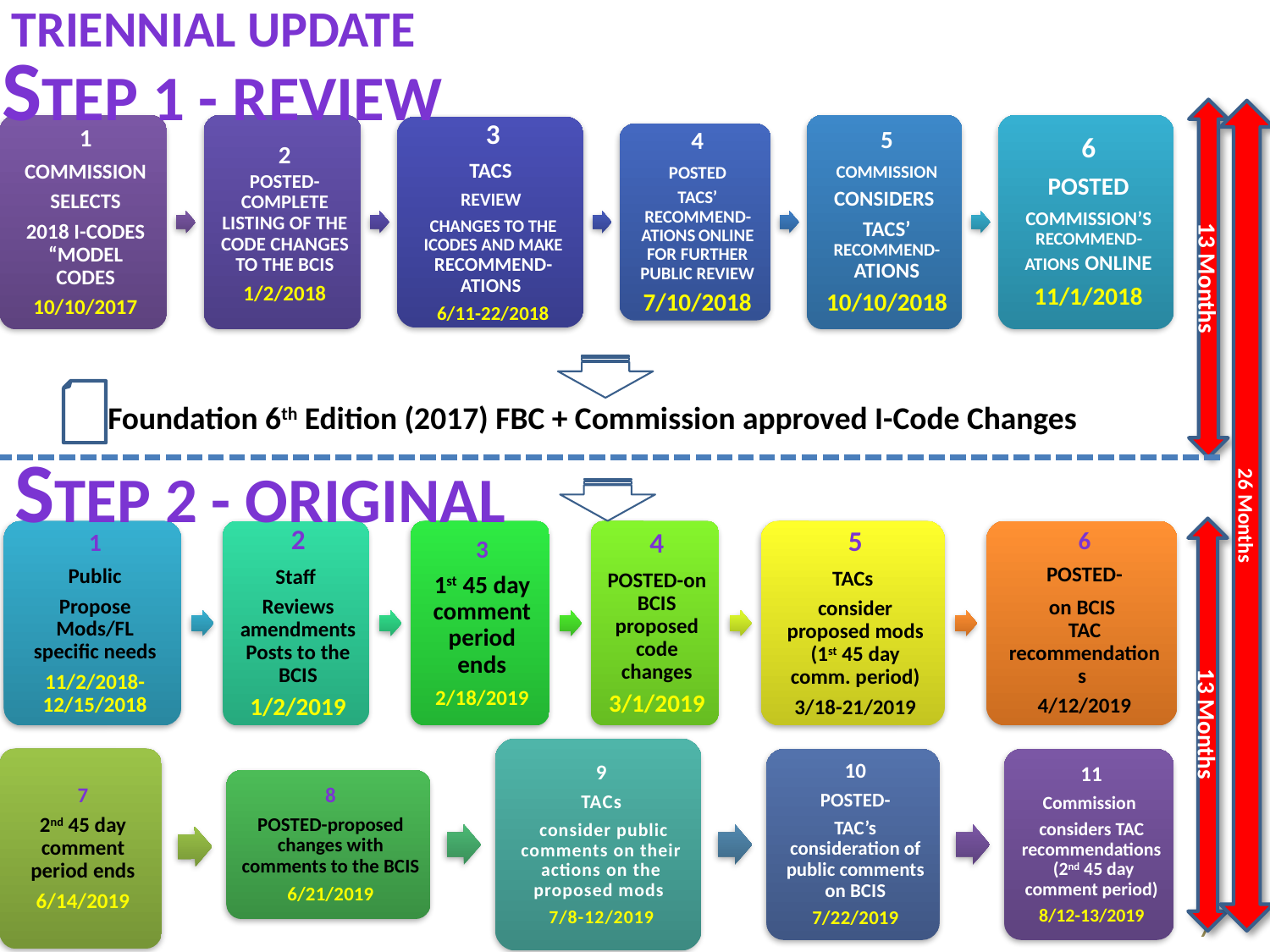

# Triennial Update
Step 1 - Review
1
Commission
 Selects
2018 I-Codes “model Codes
10/10/2017

2
POSTED-
complete listing of the code changes to the BCIS
1/2/2018

3
TACs
review
changes to the ICodes and make recommend-ations
6/11-22/2018

4
postED
TACs’ recommend-ations online for further public review
7/10/2018

5
Commission
considers
TACs’ recommenD-ations
10/10/2018

6
POSTED
Commission’s recommend-ations online
11/1/2018
13 Months

Foundation 6th Edition (2017) FBC + Commission approved I-Code Changes
Step 2 - Original

26 Months
1
Public
Propose Mods/FL specific needs
11/2/2018-12/15/2018

2
Staff
Reviews amendments Posts to the BCIS
1/2/2019

3
1st 45 day comment period ends
2/18/2019

4
POSTED-on BCIS proposed code changes
3/1/2019

5
TACs
consider proposed mods (1st 45 day comm. period)
3/18-21/2019

6
POSTED-
on BCIS
TAC recommendations
4/12/2019
13 Months
7
2nd 45 day comment period ends
6/14/2019

8
POSTED-proposed changes with comments to the BCIS
6/21/2019

9
TACs
 consider public comments on their actions on the proposed mods
7/8-12/2019

10
POSTED-
TAC’s consideration of public comments on BCIS
7/22/2019

11
Commission
considers TAC recommendations  (2nd 45 day comment period)
8/12-13/2019